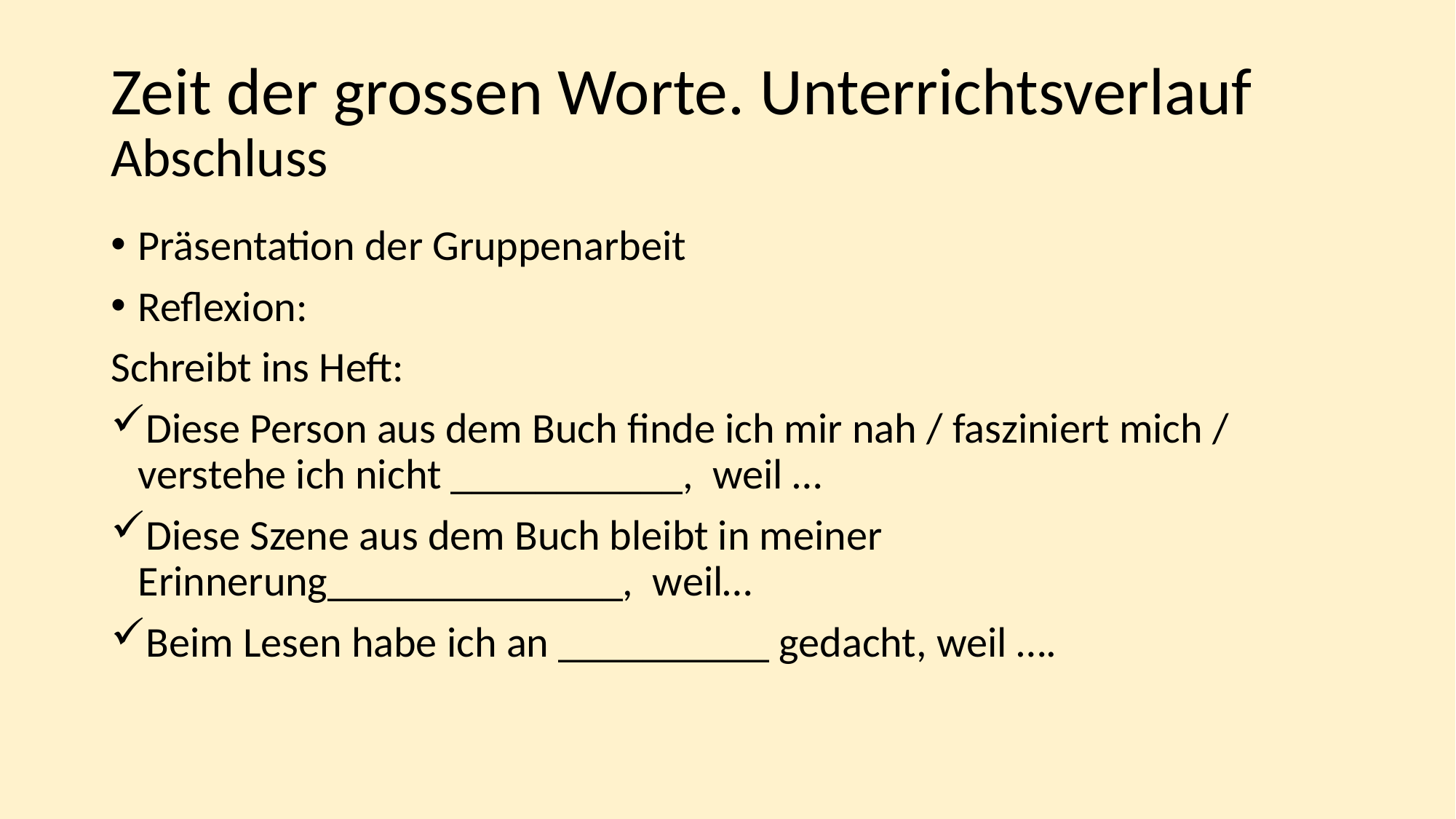

# Zeit der grossen Worte. Unterrichtsverlauf Abschluss
Präsentation der Gruppenarbeit
Reflexion:
Schreibt ins Heft:
Diese Person aus dem Buch finde ich mir nah / fasziniert mich / verstehe ich nicht ___________,  weil …
Diese Szene aus dem Buch bleibt in meiner Erinnerung______________,  weil…
Beim Lesen habe ich an __________ gedacht, weil ….